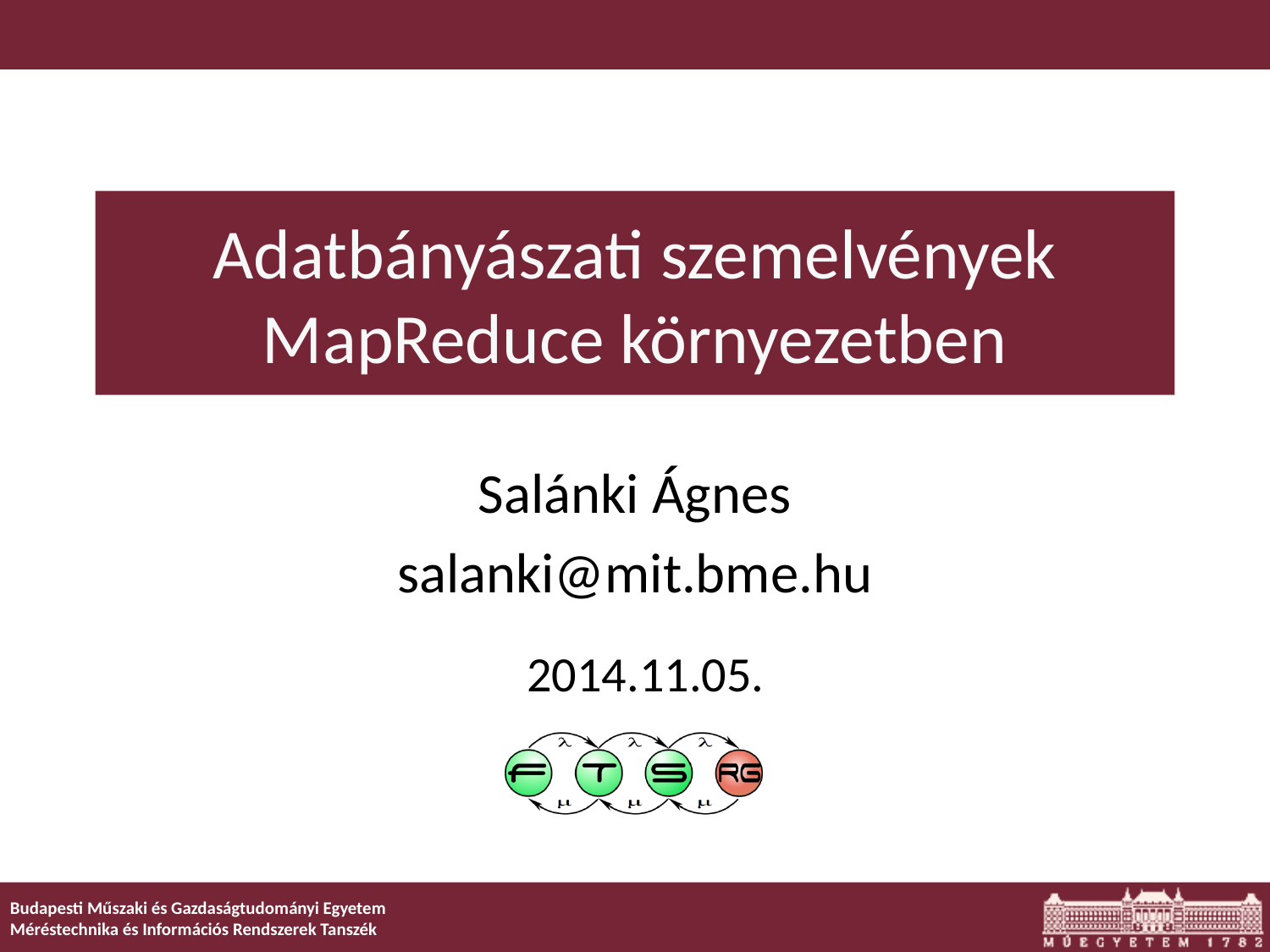

# Adatbányászati szemelvények MapReduce környezetben
Salánki Ágnes
salanki@mit.bme.hu

2014.11.05.